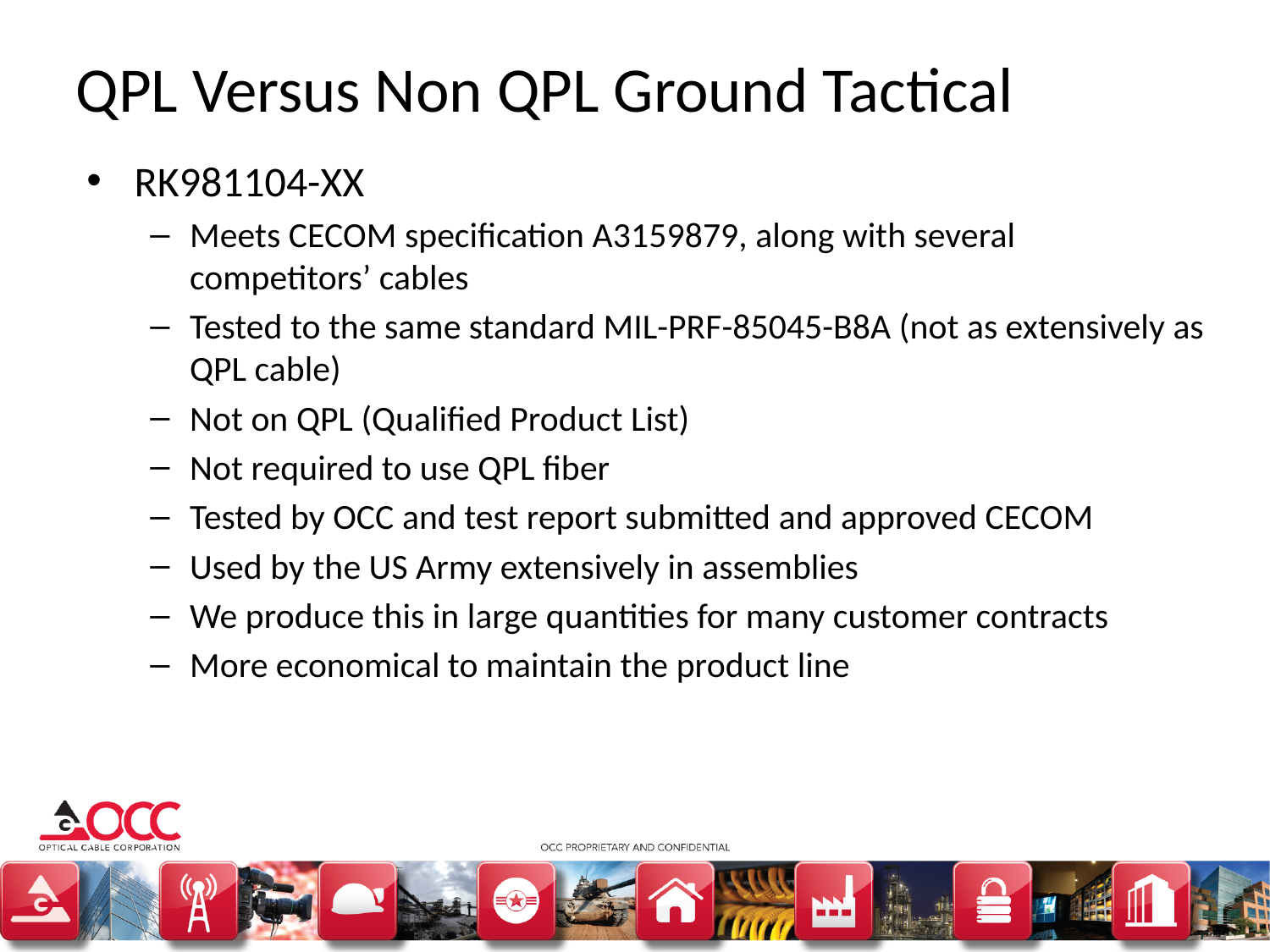

# QPL Versus Non QPL Ground Tactical
RK981104-XX
Meets CECOM specification A3159879, along with several competitors’ cables
Tested to the same standard MIL-PRF-85045-B8A (not as extensively as QPL cable)
Not on QPL (Qualified Product List)
Not required to use QPL fiber
Tested by OCC and test report submitted and approved CECOM
Used by the US Army extensively in assemblies
We produce this in large quantities for many customer contracts
More economical to maintain the product line